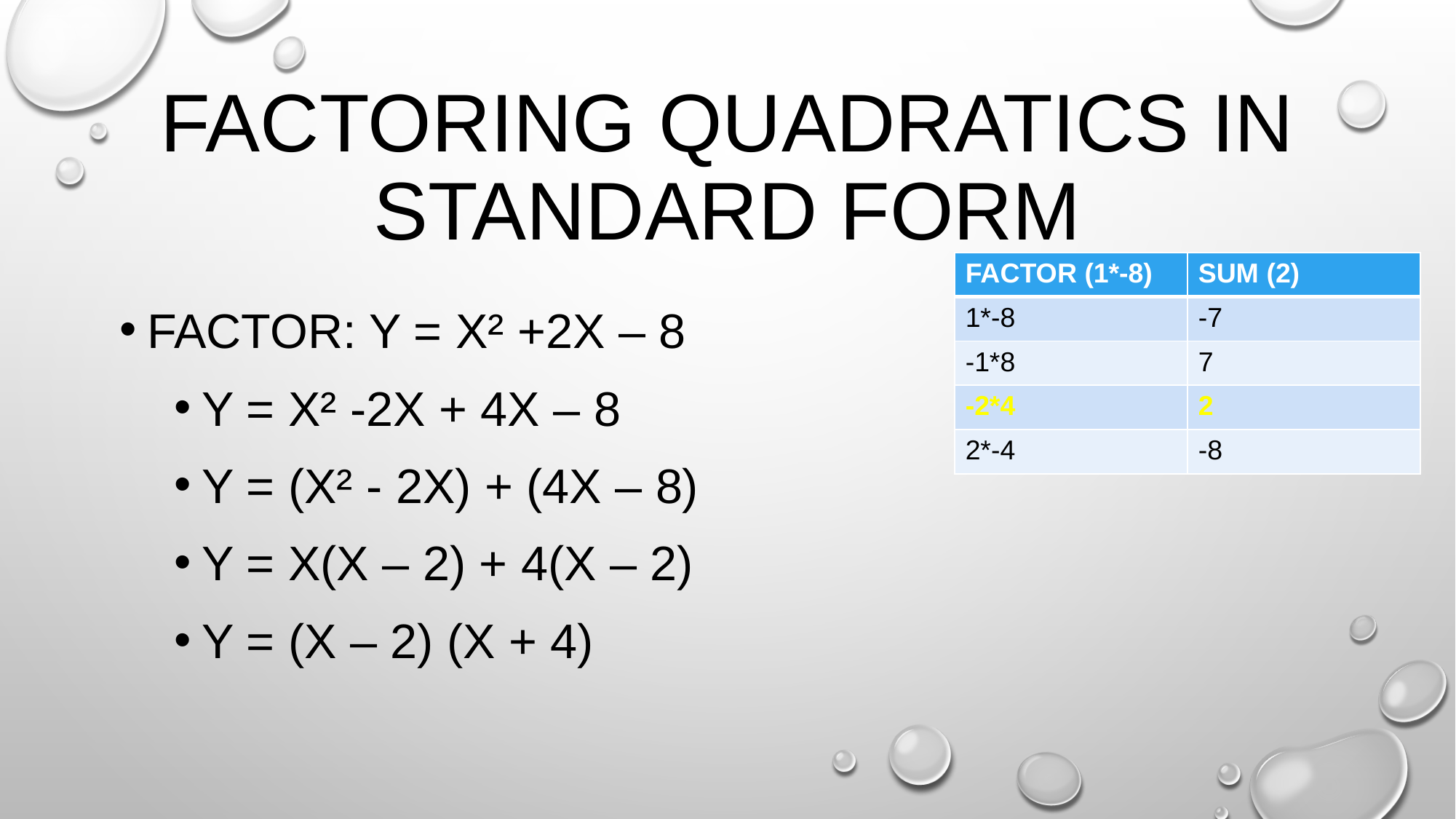

# Factoring Quadratics in standard form
| FACTOR (1\*-8) | SUM (2) |
| --- | --- |
| 1\*-8 | -7 |
| -1\*8 | 7 |
| -2\*4 | 2 |
| 2\*-4 | -8 |
Factor: y = x² +2x – 8
Y = x² -2x + 4x – 8
Y = (x² - 2x) + (4x – 8)
Y = x(x – 2) + 4(x – 2)
Y = (x – 2) (x + 4)